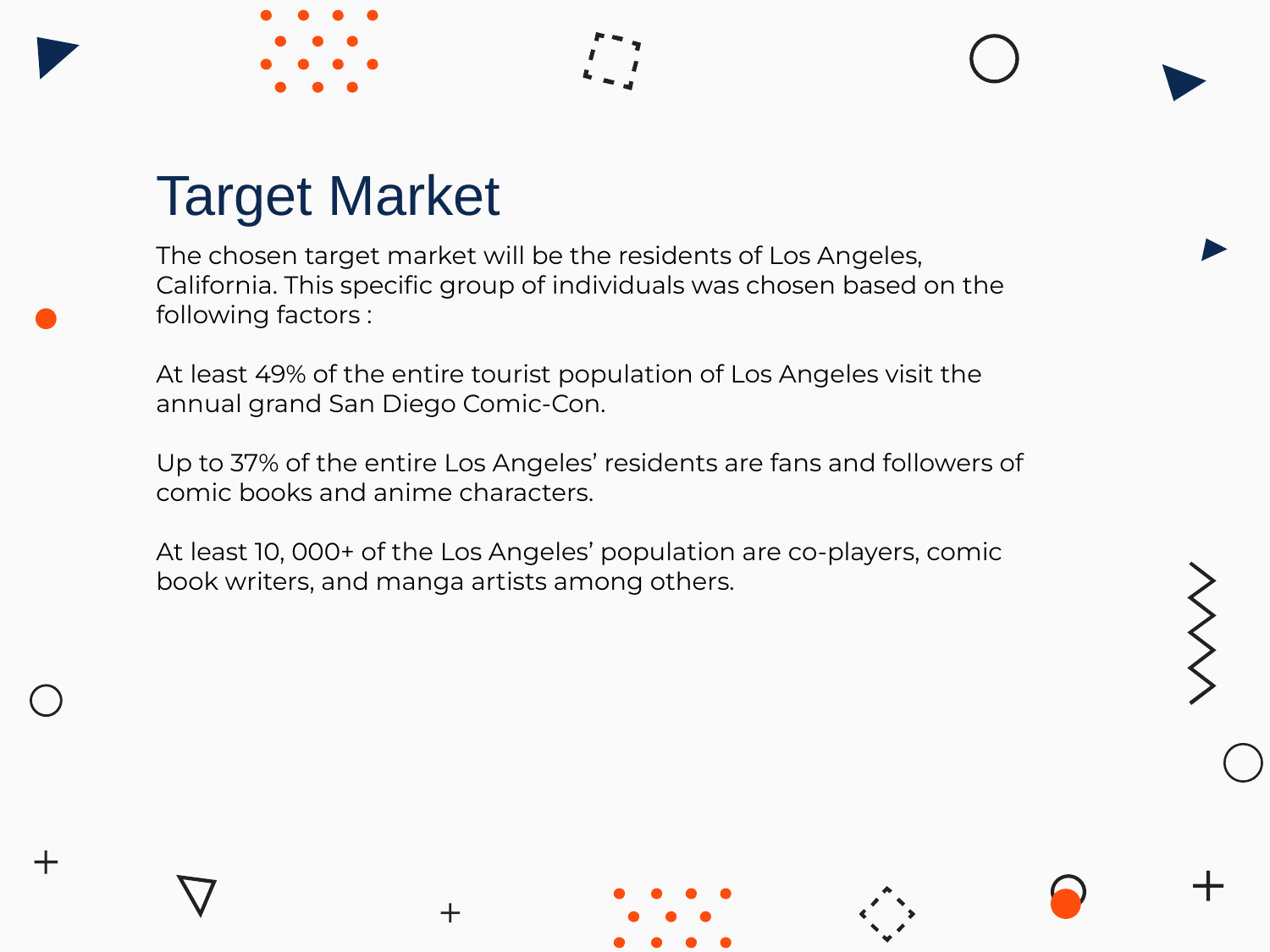

Target Market
The chosen target market will be the residents of Los Angeles, California. This specific group of individuals was chosen based on the following factors :
At least 49% of the entire tourist population of Los Angeles visit the annual grand San Diego Comic-Con.
Up to 37% of the entire Los Angeles’ residents are fans and followers of comic books and anime characters.
At least 10, 000+ of the Los Angeles’ population are co-players, comic book writers, and manga artists among others.